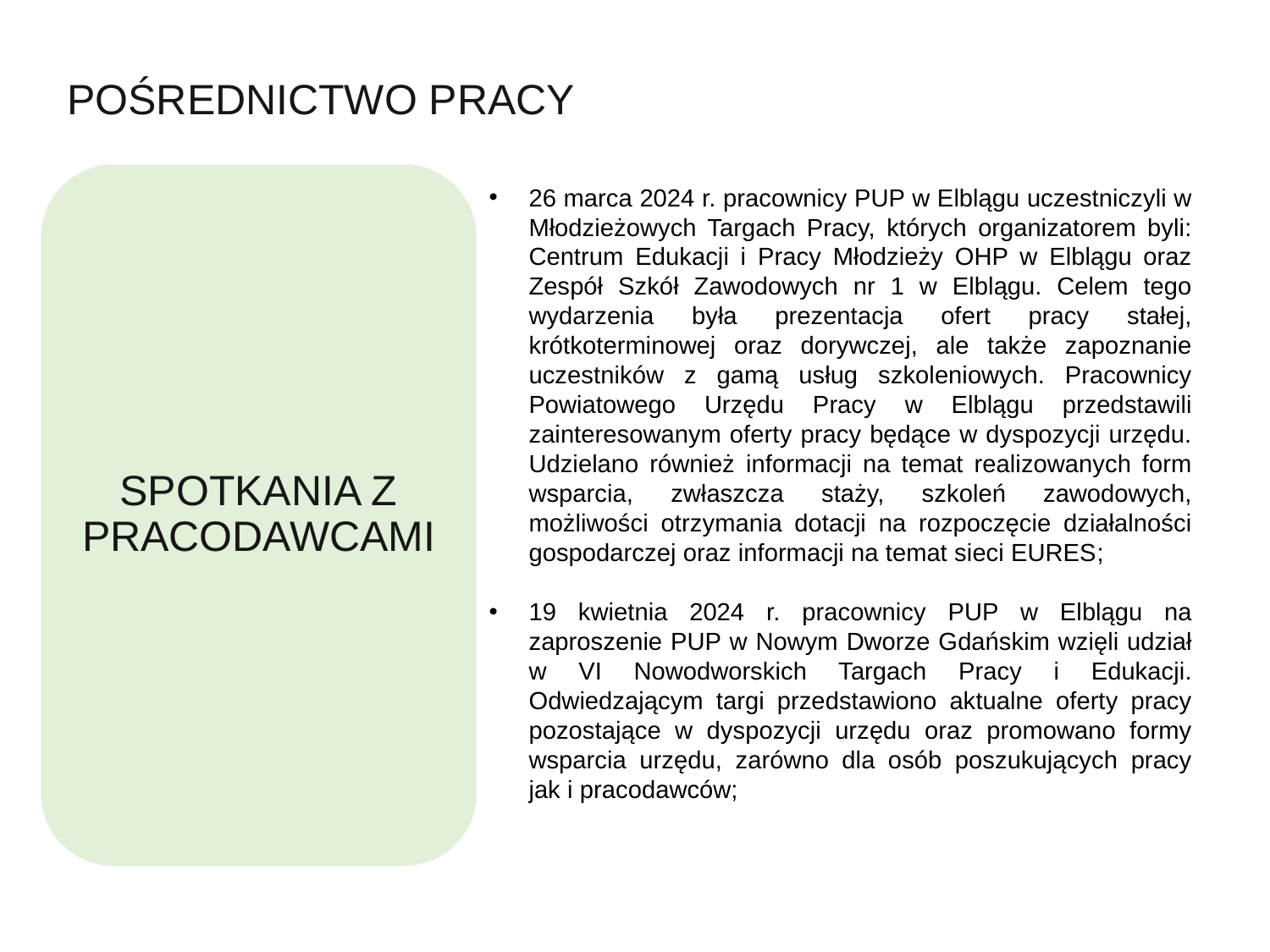

POŚREDNICTWO PRACY

26 marca 2024 r. pracownicy PUP w Elblągu uczestniczyli w Młodzieżowych Targach Pracy, których organizatorem byli: Centrum Edukacji i Pracy Młodzieży OHP w Elblągu oraz Zespół Szkół Zawodowych nr 1 w Elblągu. Celem tego wydarzenia była prezentacja ofert pracy stałej, krótkoterminowej oraz dorywczej, ale także zapoznanie uczestników z gamą usług szkoleniowych. Pracownicy Powiatowego Urzędu Pracy w Elblągu przedstawili zainteresowanym oferty pracy będące w dyspozycji urzędu. Udzielano również informacji na temat realizowanych form wsparcia, zwłaszcza staży, szkoleń zawodowych, możliwości otrzymania dotacji na rozpoczęcie działalności gospodarczej oraz informacji na temat sieci EURES;

19 kwietnia 2024 r. pracownicy PUP w Elblągu na zaproszenie PUP w Nowym Dworze Gdańskim wzięli udział w VI Nowodworskich Targach Pracy i Edukacji. Odwiedzającym targi przedstawiono aktualne oferty pracy pozostające w dyspozycji urzędu oraz promowano formy wsparcia urzędu, zarówno dla osób poszukujących pracy jak i pracodawców;

SPOTKANIA Z PRACODAWCAMI